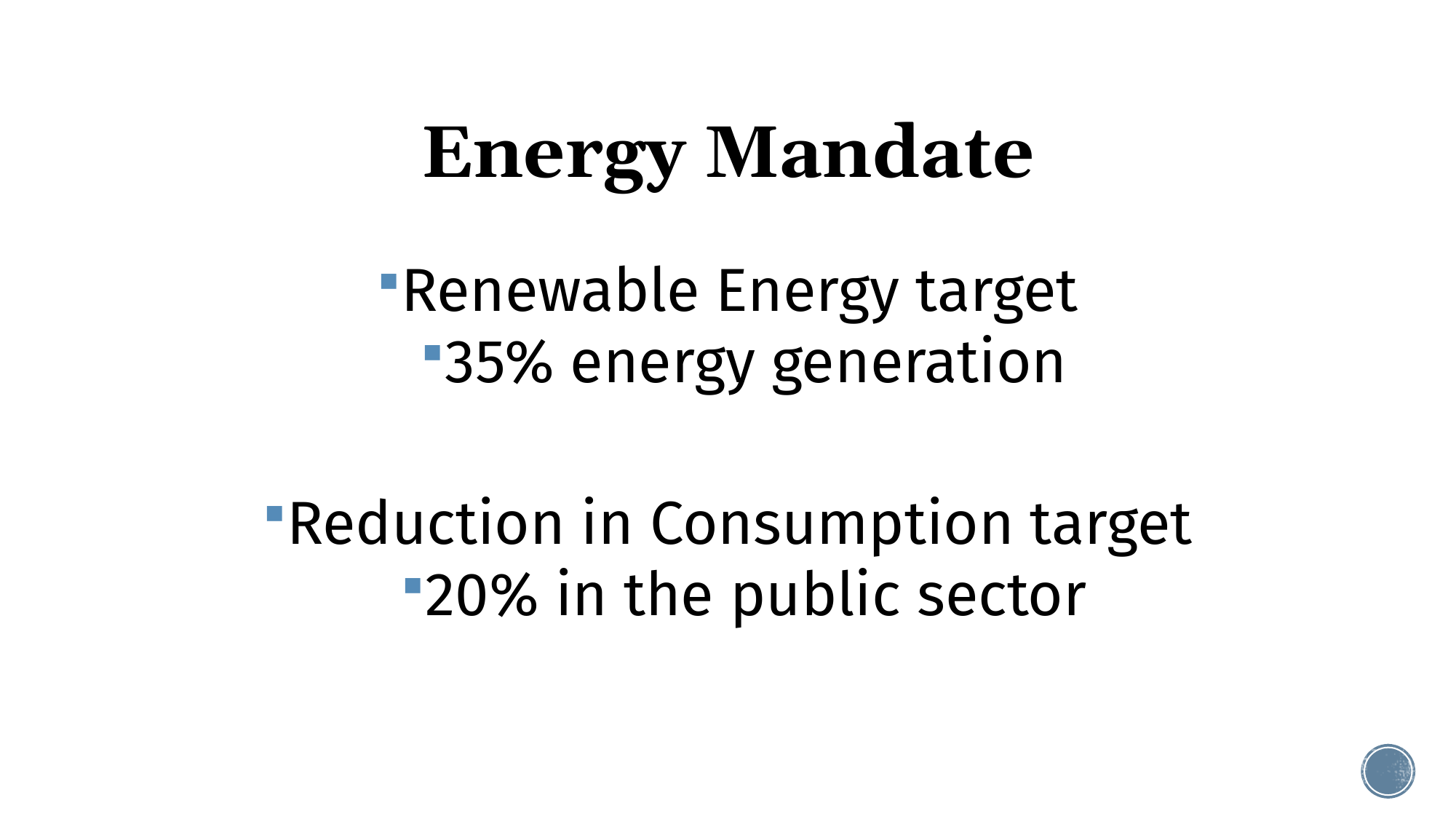

# Energy Mandate
Renewable Energy target
35% energy generation

Reduction in Consumption target
20% in the public sector